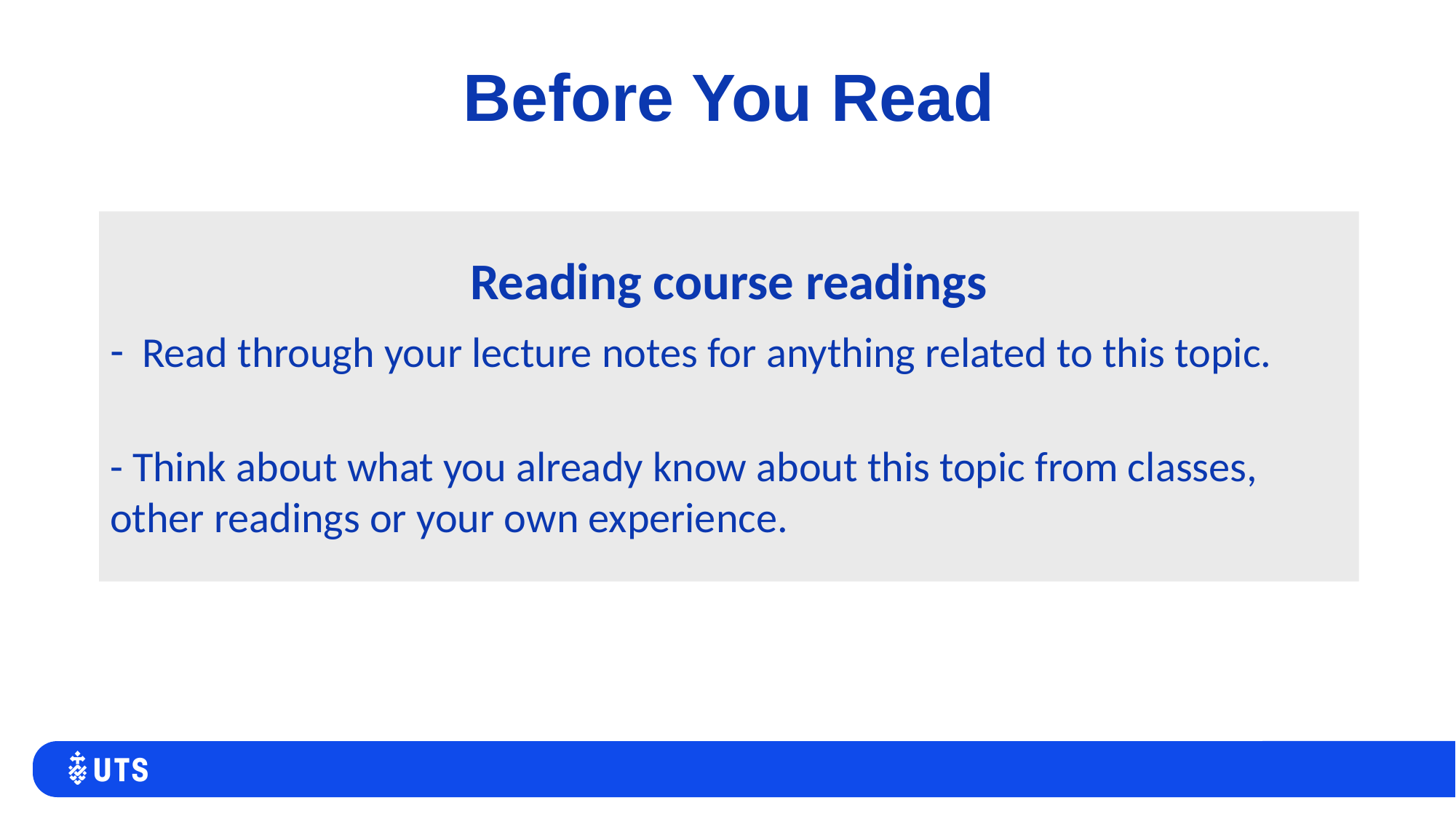

# Before You Read
Reading course readings
Read through your lecture notes for anything related to this topic.

- Think about what you already know about this topic from classes, other readings or your own experience.